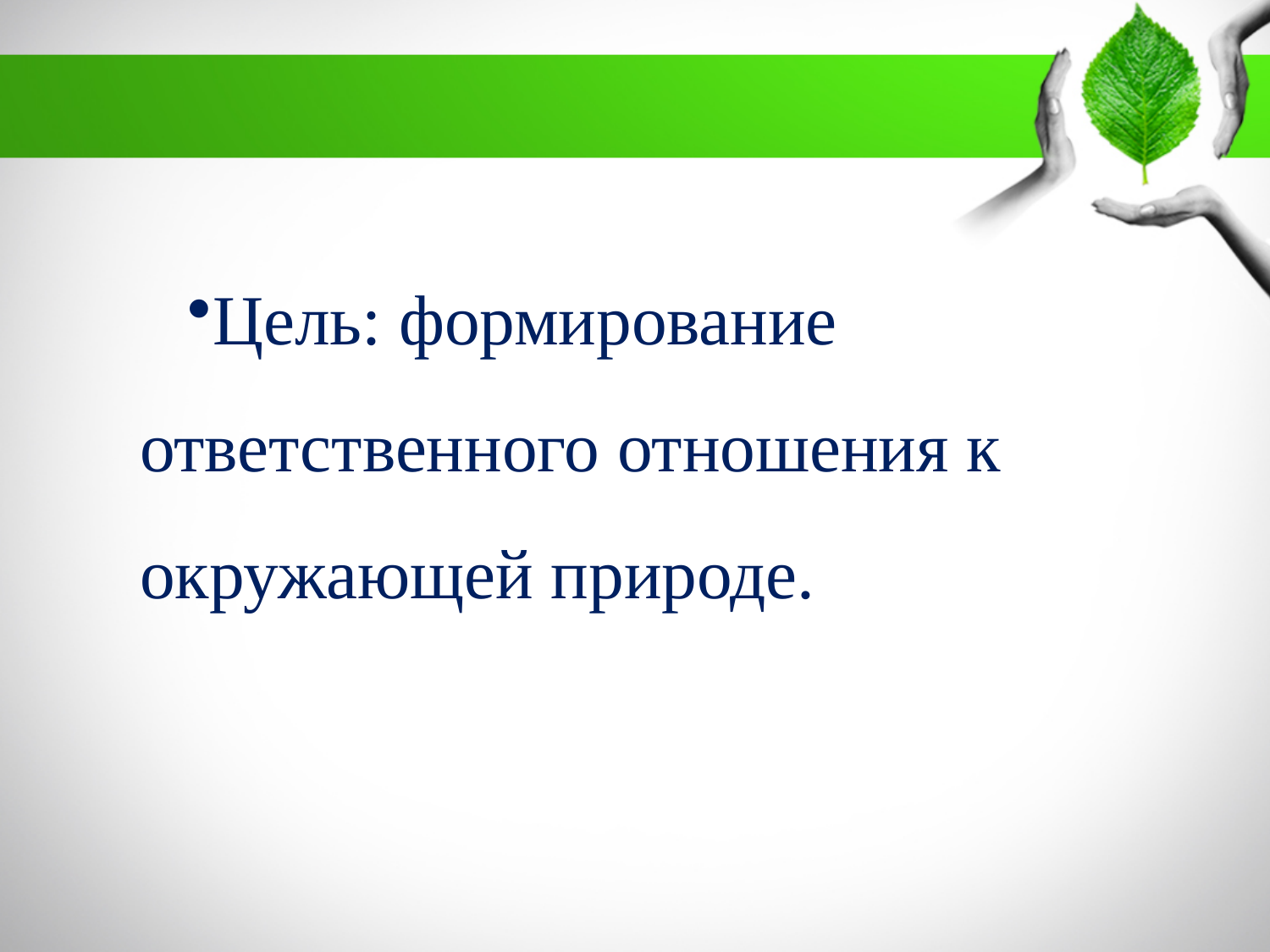

#
Цель: формирование ответственного отношения к окружающей природе.